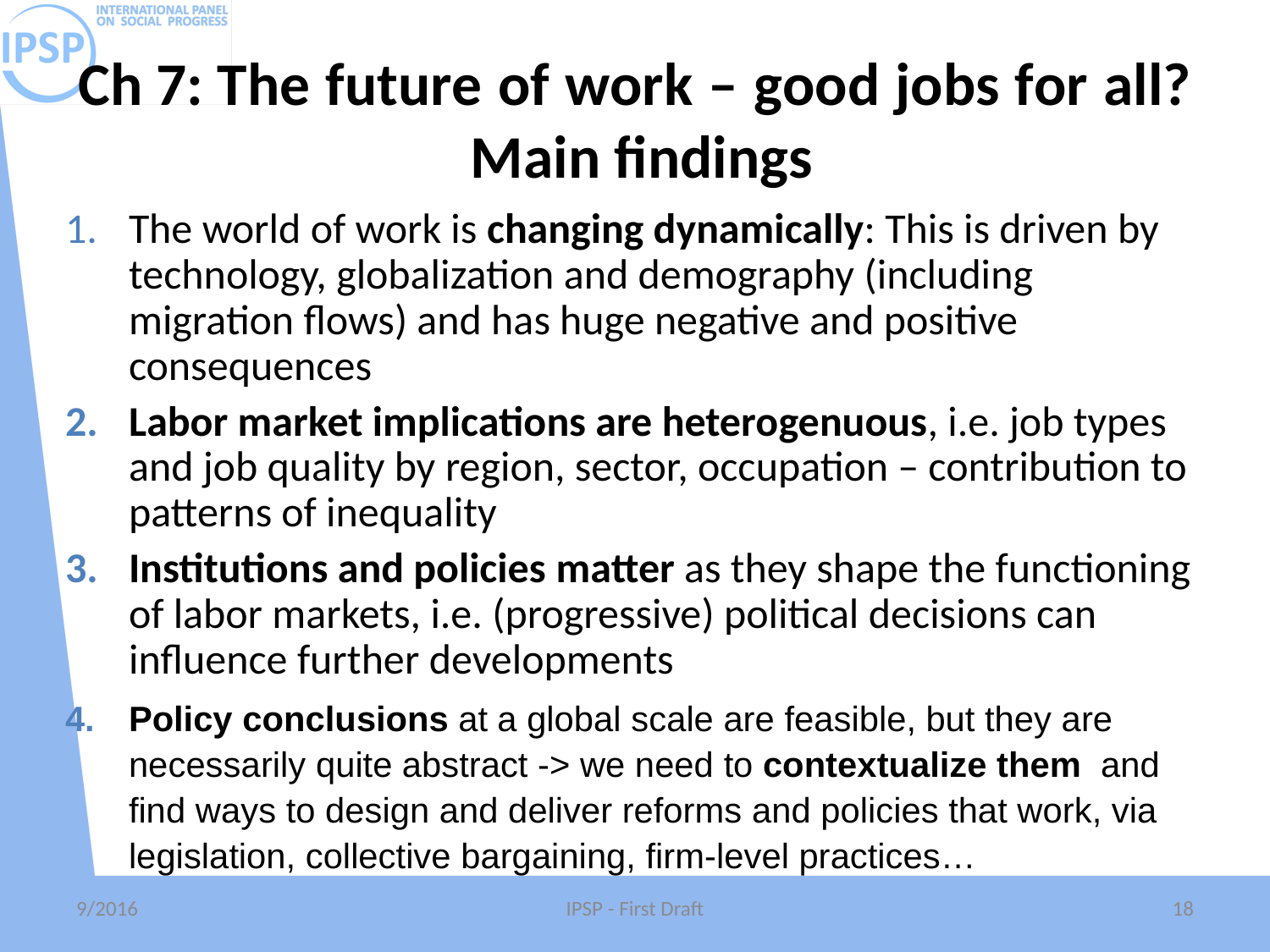

# Ch 7: The future of work – good jobs for all?  Main findings
The world of work is changing dynamically: This is driven by technology, globalization and demography (including migration flows) and has huge negative and positive consequences
Labor market implications are heterogenuous, i.e. job types and job quality by region, sector, occupation – contribution to patterns of inequality
Institutions and policies matter as they shape the functioning of labor markets, i.e. (progressive) political decisions can influence further developments
Policy conclusions at a global scale are feasible, but they are necessarily quite abstract -> we need to contextualize them  and find ways to design and deliver reforms and policies that work, via legislation, collective bargaining, firm-level practices…

9/2016
IPSP - First Draft
18